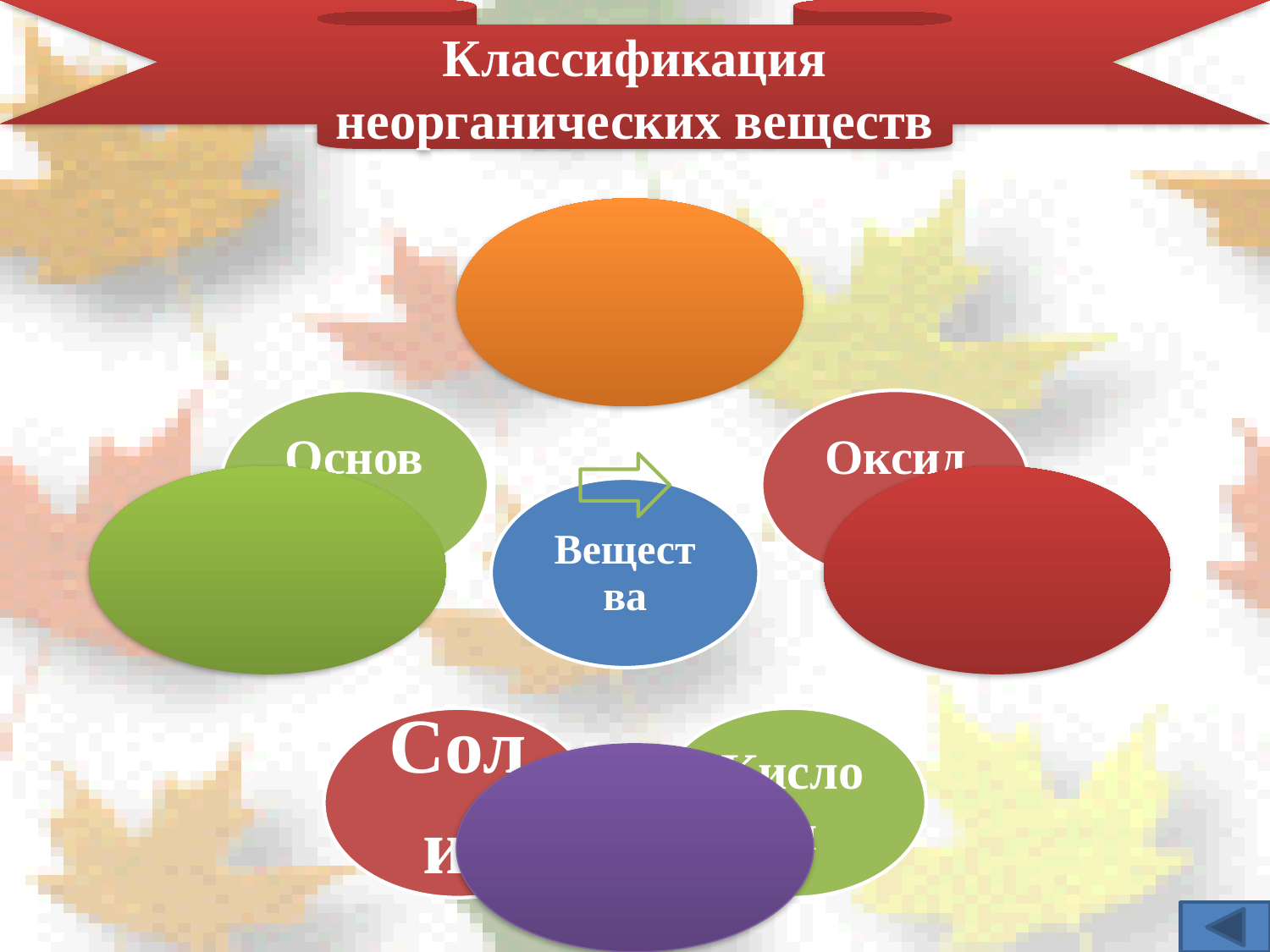

Классификация неорганических веществ
Вещества
Оксиды
Кислоты
Соли
Основания